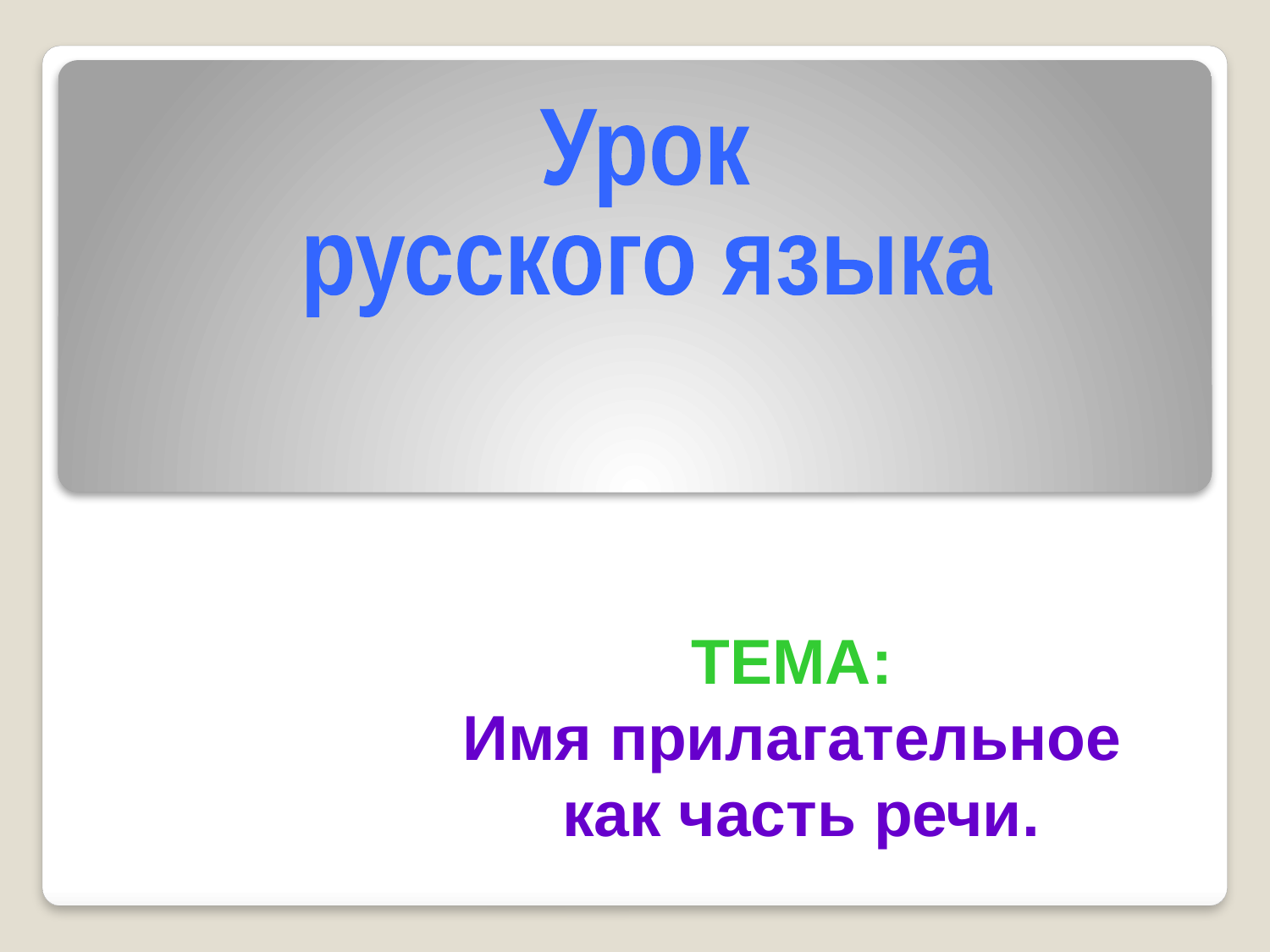

Урок
русского языка
ТЕМА:
Имя прилагательное
как часть речи.